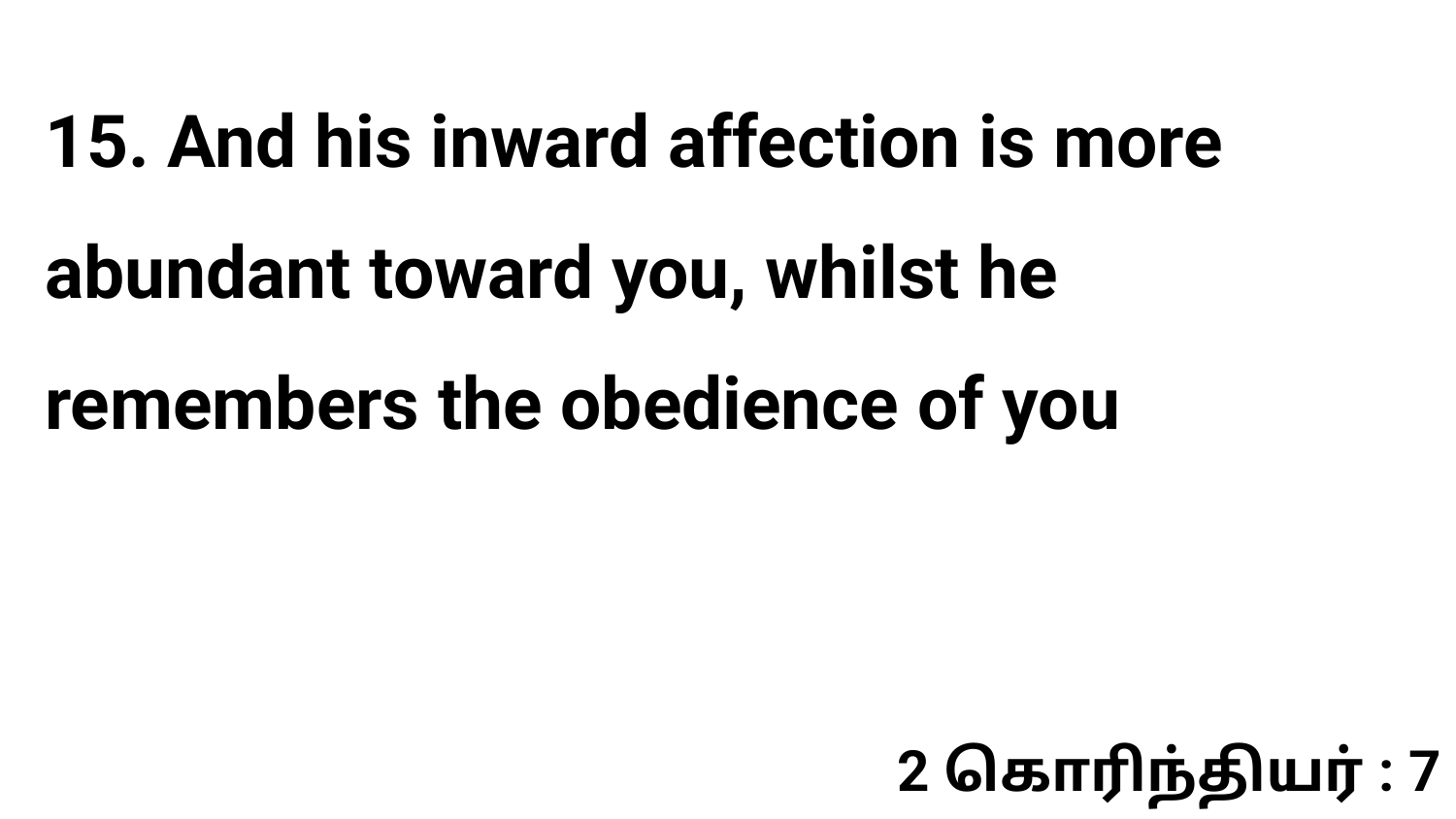

15. And his inward affection is more abundant toward you, whilst he remembers the obedience of you
2 கொரிந்தியர் : 7